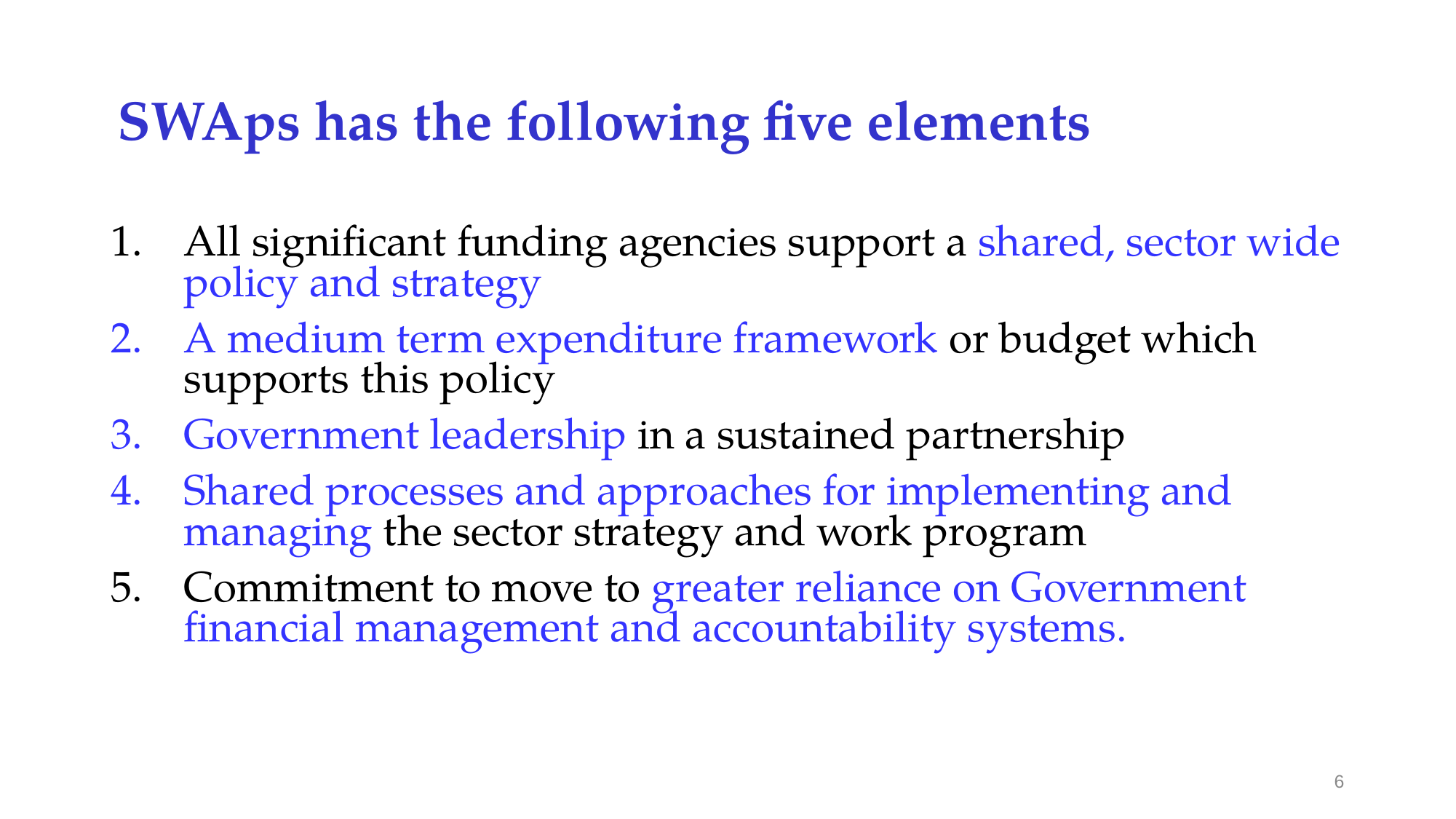

# SWAps has the following five elements
All significant funding agencies support a shared, sector wide policy and strategy
A medium term expenditure framework or budget which supports this policy
Government leadership in a sustained partnership
Shared processes and approaches for implementing and managing the sector strategy and work program
Commitment to move to greater reliance on Government financial management and accountability systems.

6